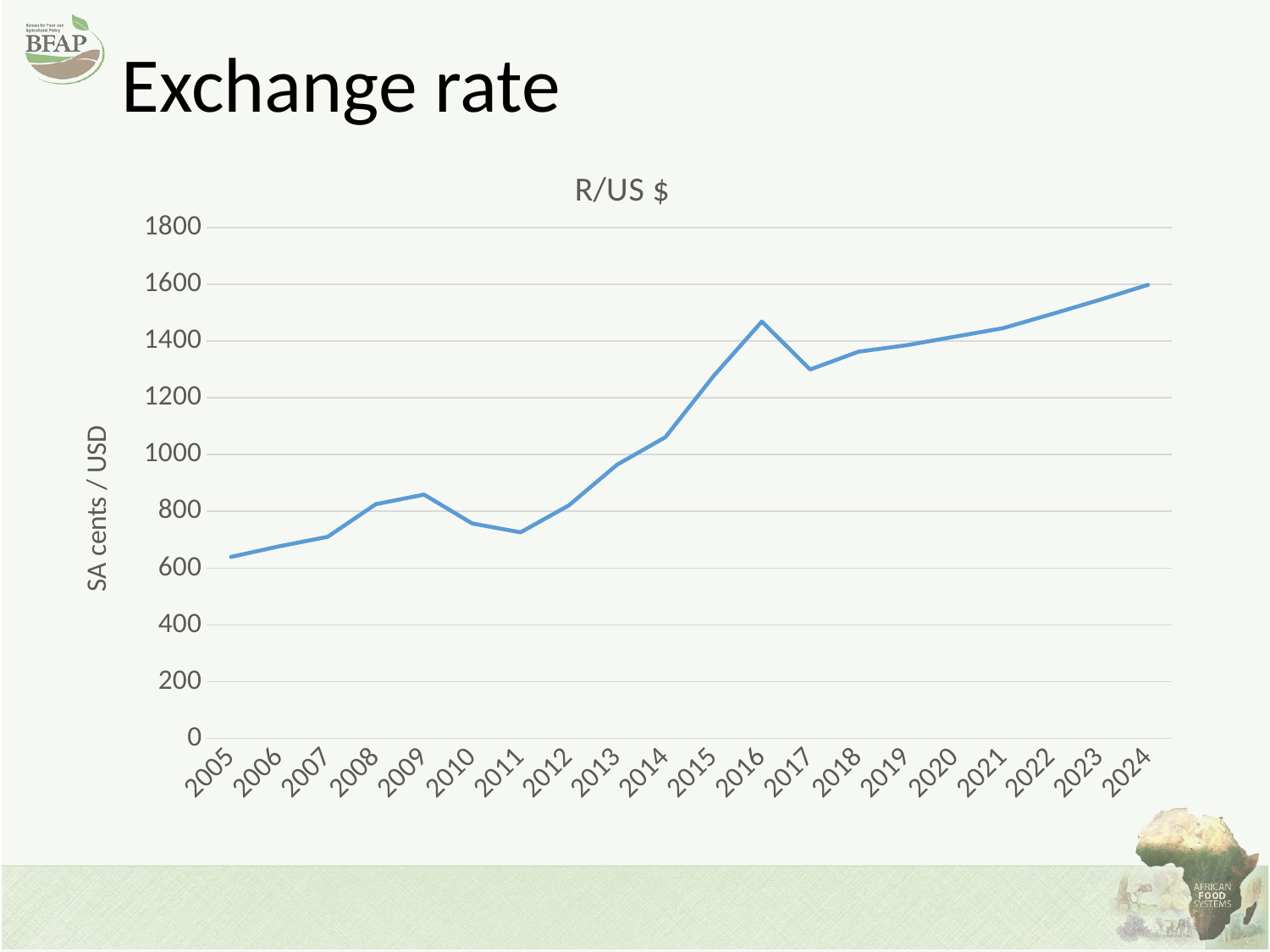

# Exchange rate

### Chart:

| Category | R/US $ |
|---|---|
| 2005 | 639.44 |
| 2006 | 676.72 |
| 2007 | 709.9787210786303 |
| 2008 | 825.17 |
| 2009 | 859.0 |
| 2010 | 757.0 |
| 2011 | 726.0 |
| 2012 | 820.846796875001 |
| 2013 | 964.590733590734 |
| 2014 | 1061.2710367158177 |
| 2015 | 1277.0 |
| 2016 | 1469.0 |
| 2017 | 1300.0 |
| 2018 | 1362.6482799525504 |
| 2019 | 1385.4908066429418 |
| 2020 | 1415.6583629893237 |
| 2021 | 1445.7295373665477 |
| 2022 | 1494.8427256853304 |
| 2023 | 1545.518373026274 |
| 2024 | 1598.2358046006952 |